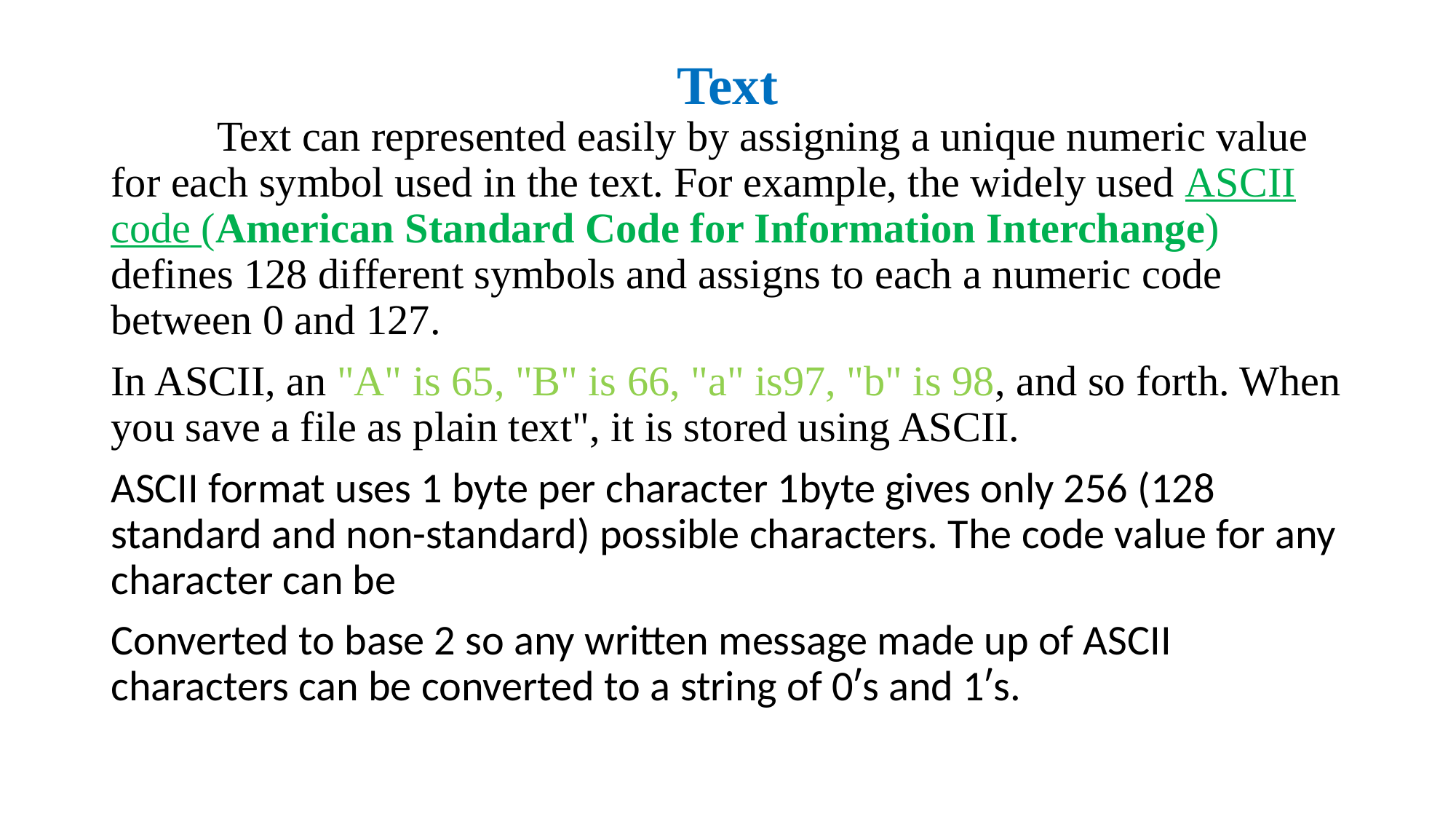

# Text
           Text can represented easily by assigning a unique numeric value for each symbol used in the text. For example, the widely used ASCII code (American Standard Code for Information Interchange) defines 128 different symbols and assigns to each a numeric code between 0 and 127.
In ASCII, an "A" is 65, "B" is 66, "a" is97, "b" is 98, and so forth. When you save a file as plain text", it is stored using ASCII.
ASCII format uses 1 byte per character 1byte gives only 256 (128 standard and non-standard) possible characters. The code value for any character can be
Converted to base 2 so any written message made up of ASCII characters can be converted to a string of 0ʹs and 1ʹs.